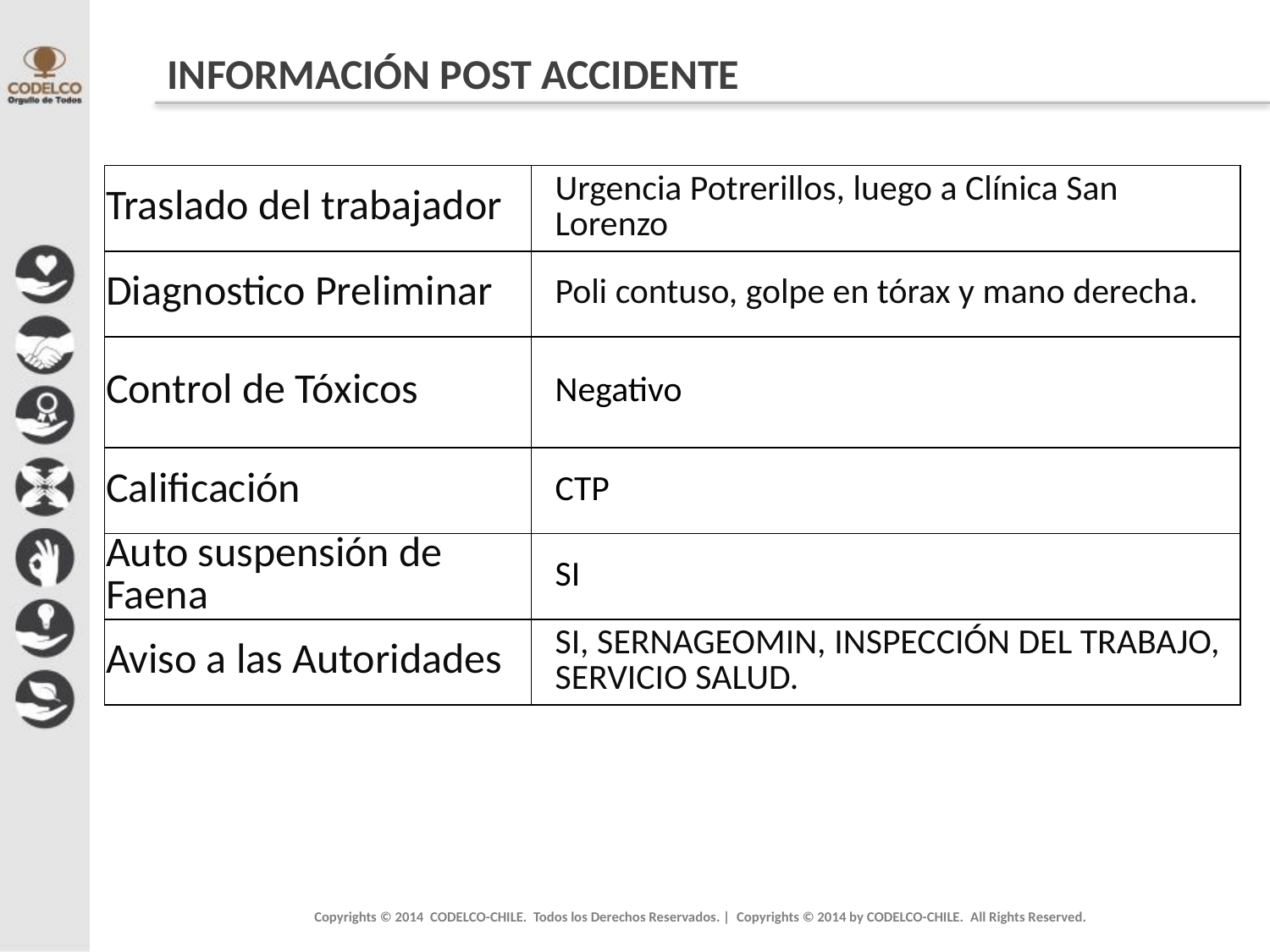

# INFORMACIÓN POST ACCIDENTE
| Traslado del trabajador | Urgencia Potrerillos, luego a Clínica San Lorenzo |
| --- | --- |
| Diagnostico Preliminar | Poli contuso, golpe en tórax y mano derecha. |
| Control de Tóxicos | Negativo |
| Calificación | CTP |
| Auto suspensión de Faena | SI |
| Aviso a las Autoridades | SI, SERNAGEOMIN, INSPECCIÓN DEL TRABAJO, SERVICIO SALUD. |